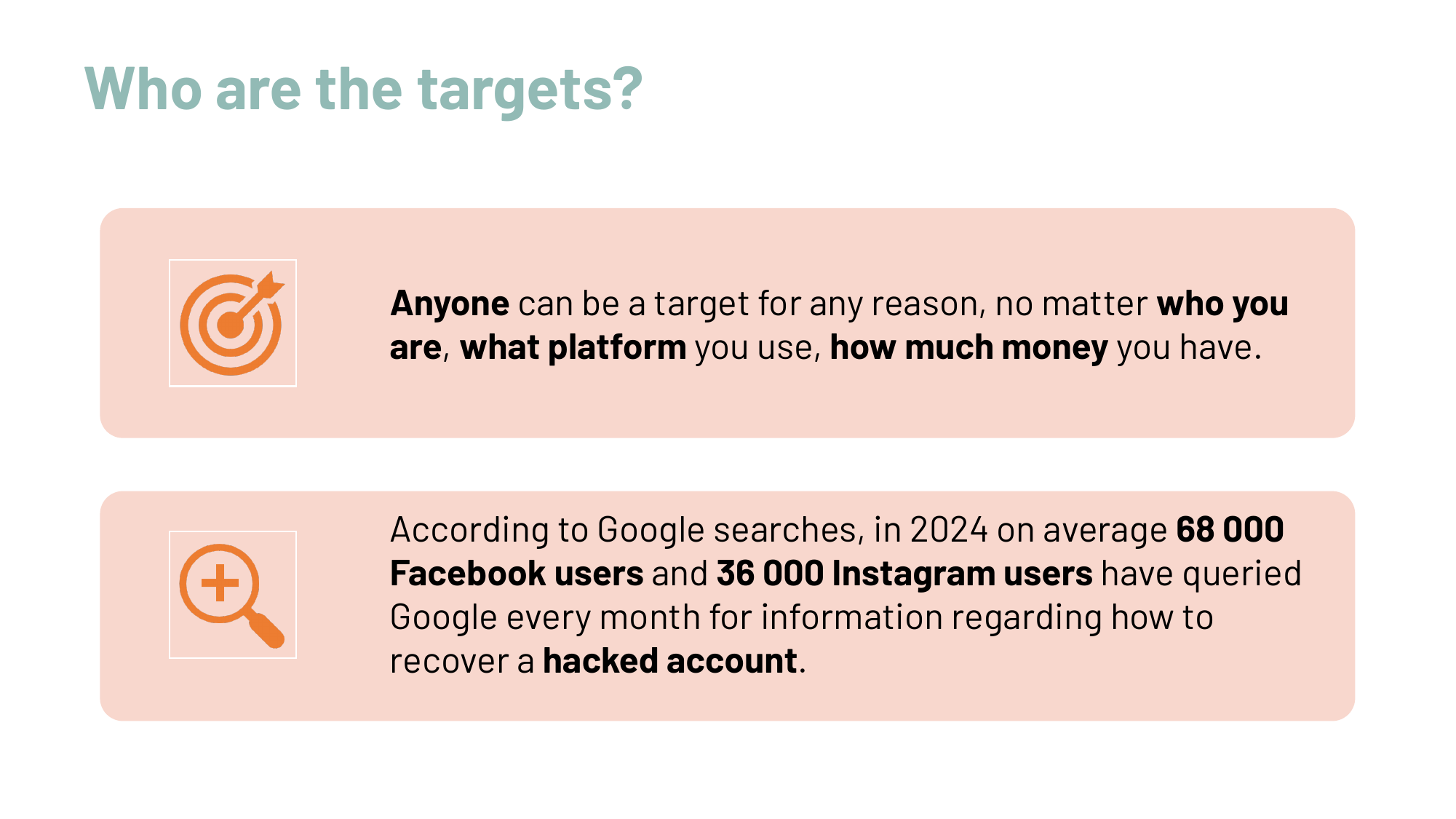

# Who are the targets?
Anyone can be a target for any reason, no matter who you are, what platform you use, how much money you have.
According to Google searches, in 2024 on average 68 000 Facebook users and 36 000 Instagram users have queried Google every month for information regarding how to recover a hacked account.